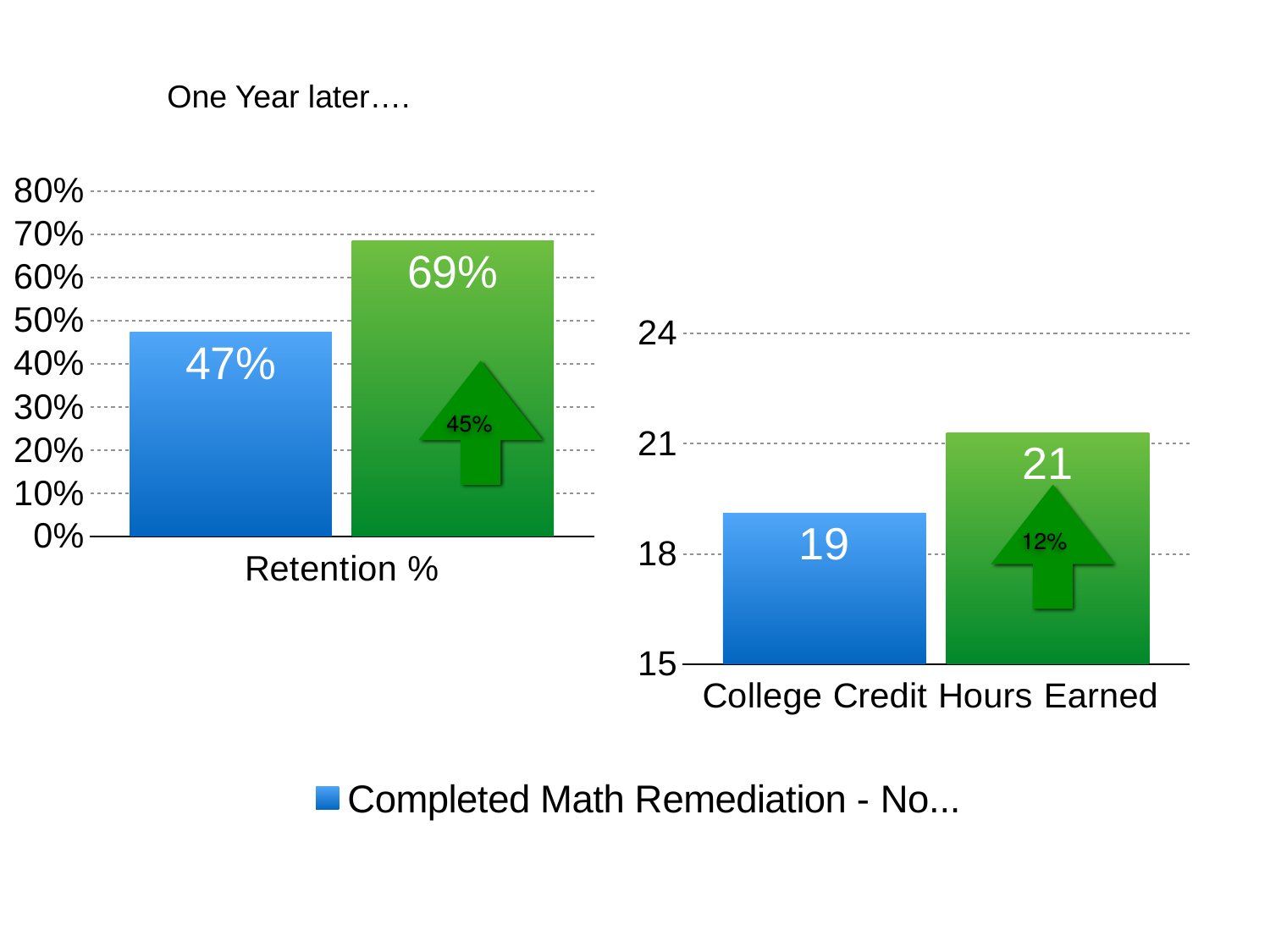

One Year later….

### Chart:

| Category | Completed Math Remediation - Non Corequisite | Completed Math Course - CoRequisite |
|---|---|---|
| Retention % | 0.473 | 0.685 |

### Chart:

| Category | Completed Math Course - CoRequisite | Completed Math Remediation - Non Corequisite |
|---|---|---|
| College Credit Hours Earned  | 19.1 | 21.3 |
45%

12%